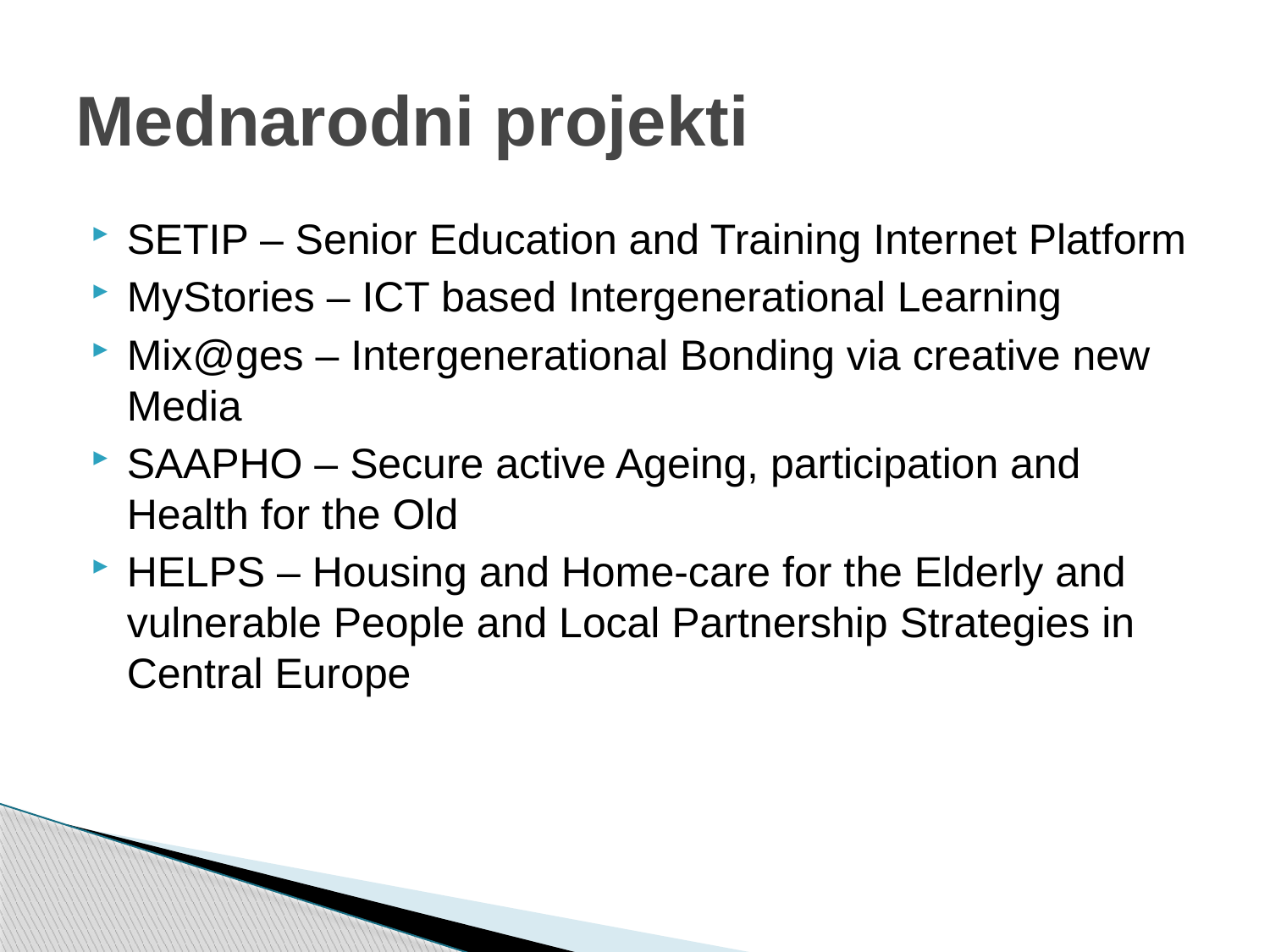

# Mednarodni projekti
SETIP – Senior Education and Training Internet Platform
MyStories – ICT based Intergenerational Learning
Mix@ges – Intergenerational Bonding via creative new Media
SAAPHO – Secure active Ageing, participation and Health for the Old
HELPS – Housing and Home-care for the Elderly and vulnerable People and Local Partnership Strategies in Central Europe